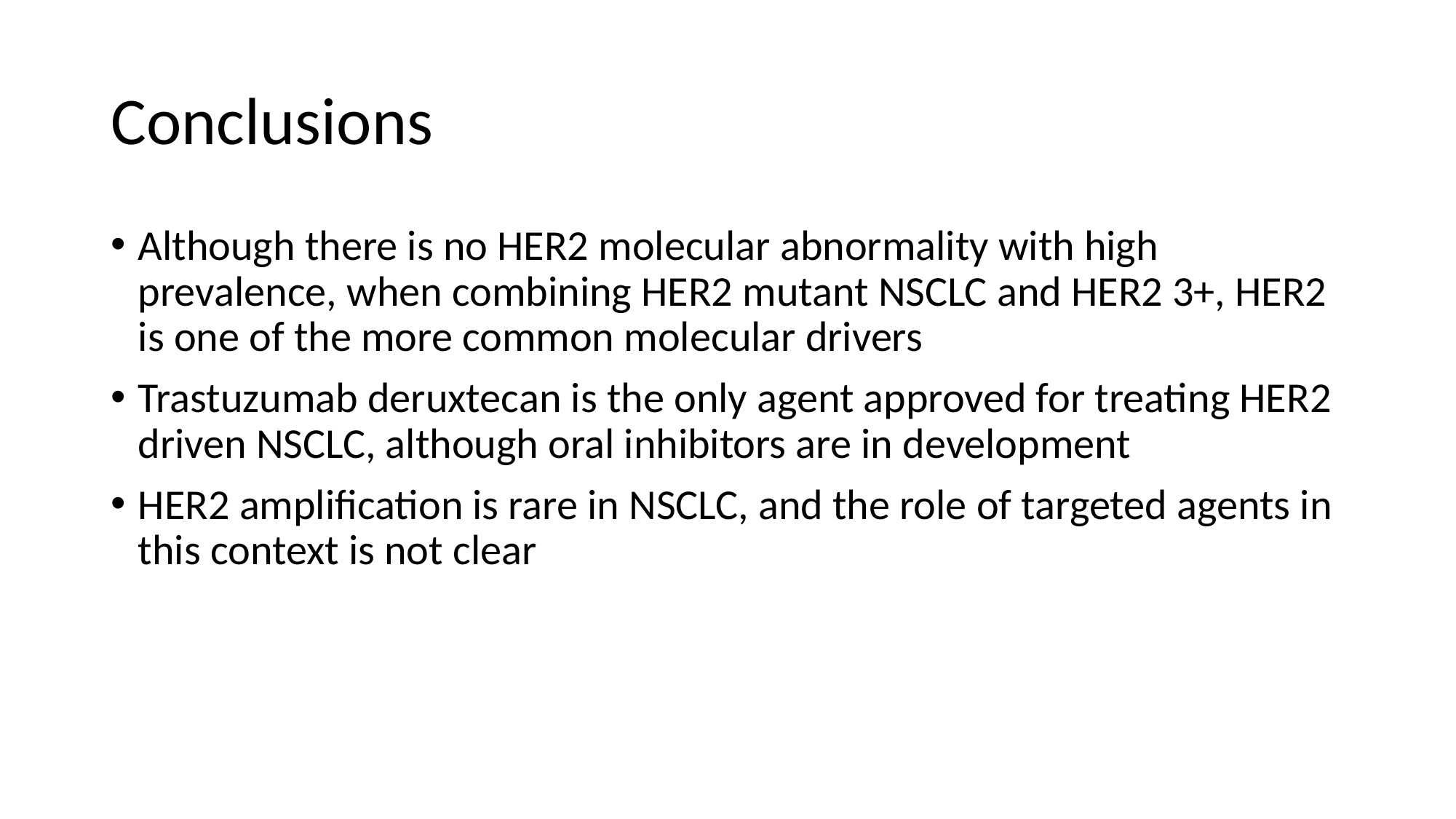

# Conclusions
Although there is no HER2 molecular abnormality with high prevalence, when combining HER2 mutant NSCLC and HER2 3+, HER2 is one of the more common molecular drivers
Trastuzumab deruxtecan is the only agent approved for treating HER2 driven NSCLC, although oral inhibitors are in development
HER2 amplification is rare in NSCLC, and the role of targeted agents in this context is not clear